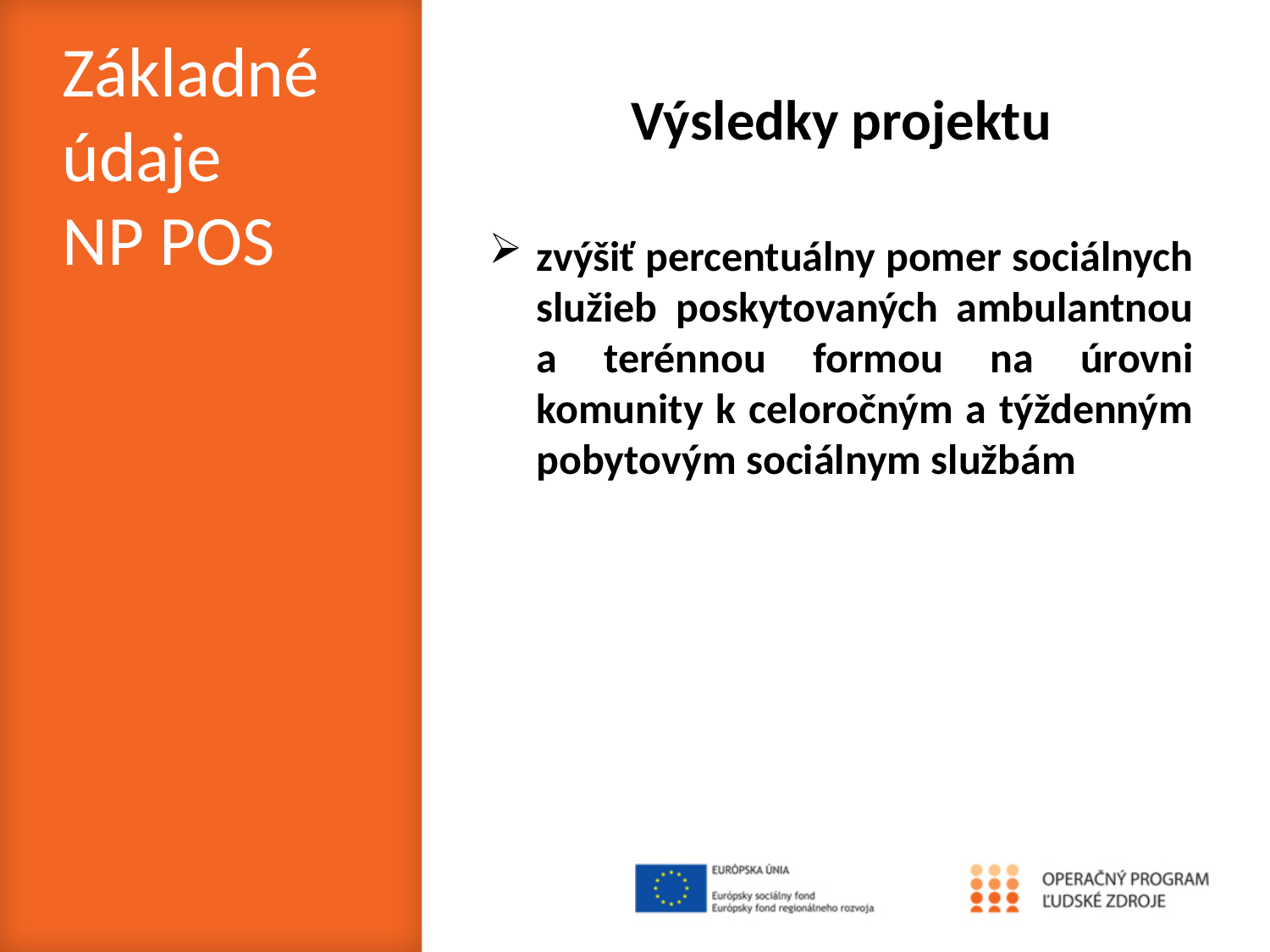

Základné údaje
NP POS

# Výsledky projektu
zvýšiť percentuálny pomer sociálnych služieb poskytovaných ambulantnou a terénnou formou na úrovni komunity k celoročným a týždenným pobytovým sociálnym službám